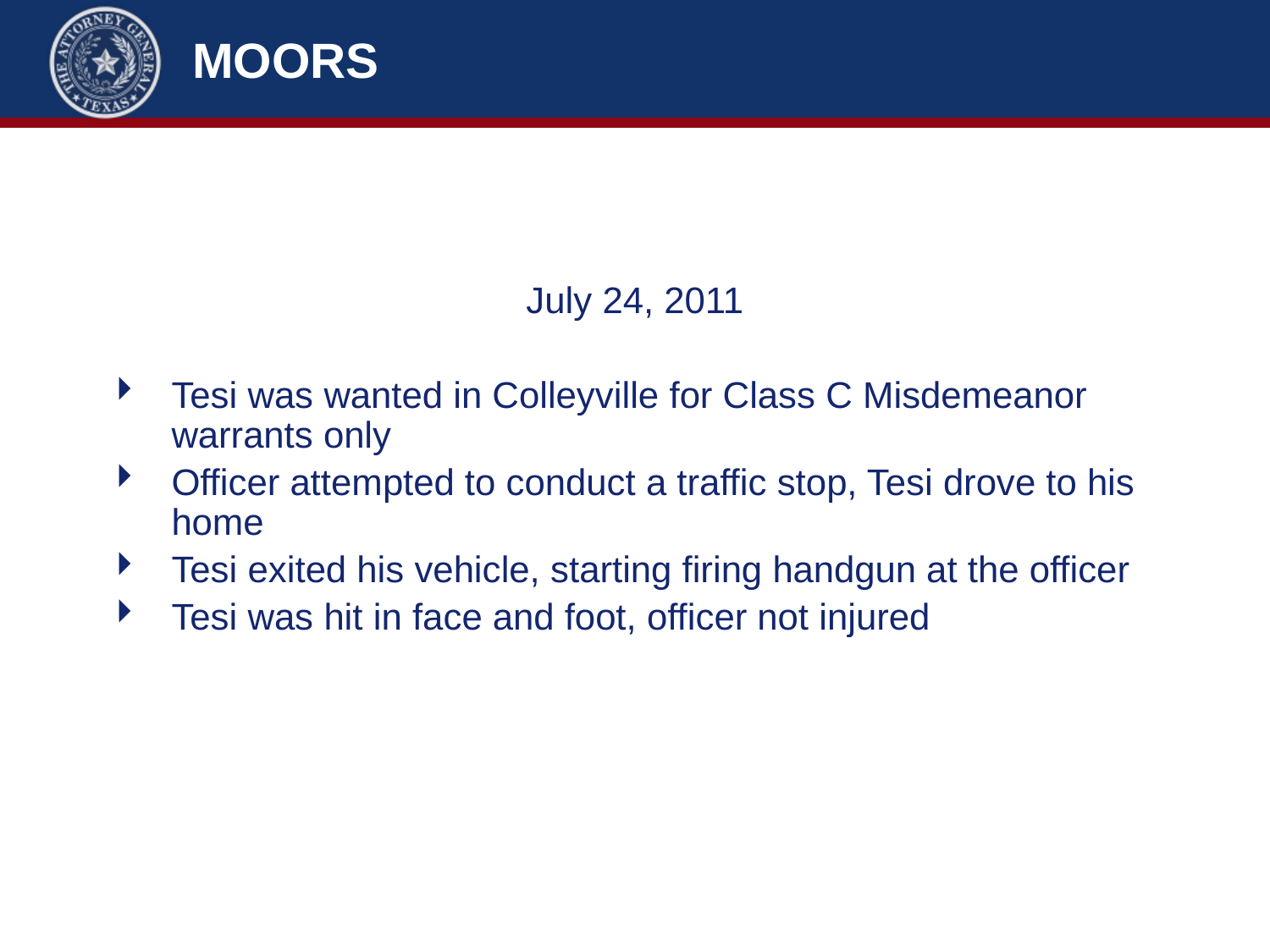

# MOORS
July 24, 2011

Tesi was wanted in Colleyville for Class C Misdemeanor warrants only
Officer attempted to conduct a traffic stop, Tesi drove to his home
Tesi exited his vehicle, starting firing handgun at the officer
Tesi was hit in face and foot, officer not injured